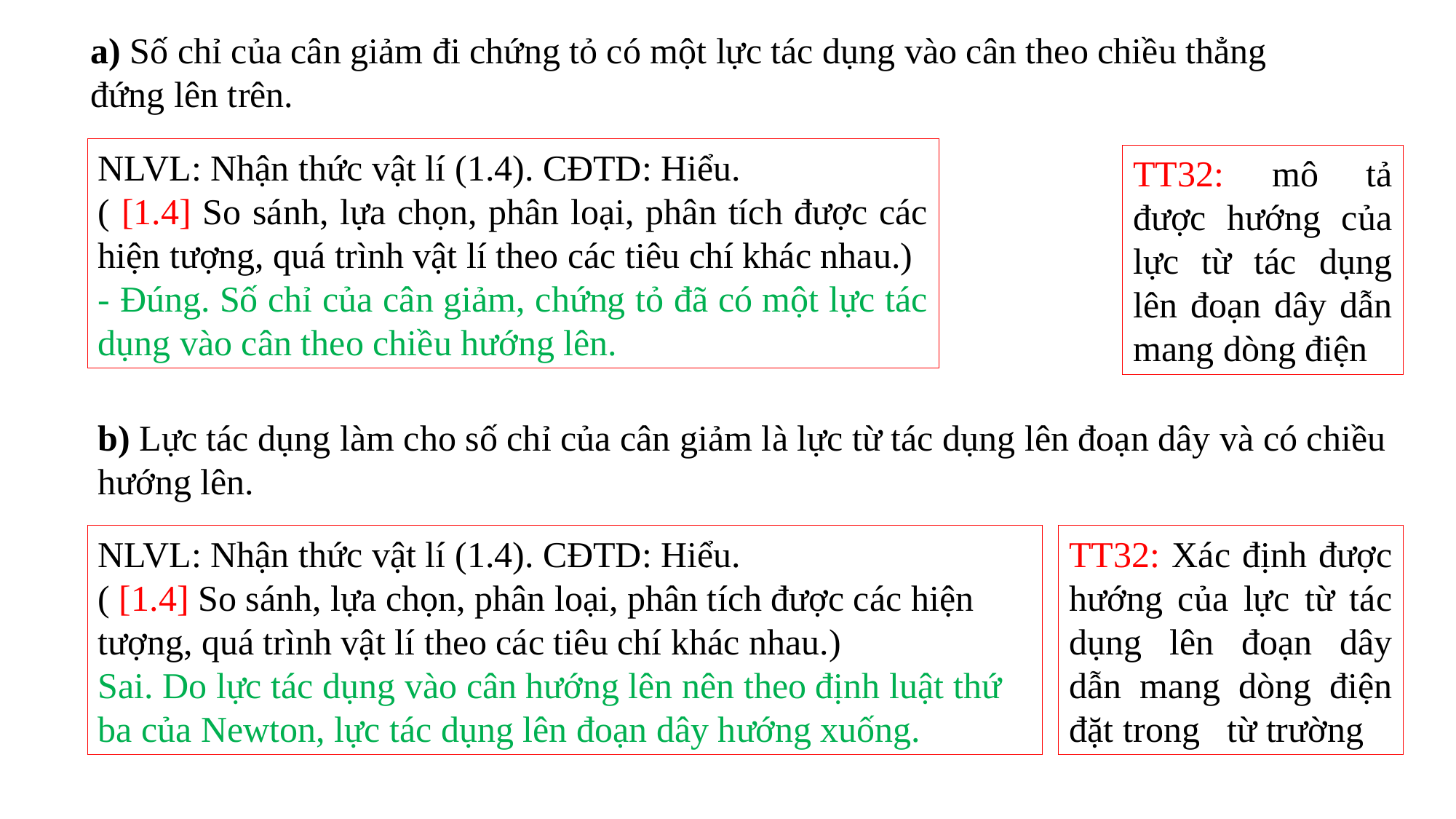

a) Số chỉ của cân giảm đi chứng tỏ có một lực tác dụng vào cân theo chiều thẳng đứng lên trên.
NLVL: Nhận thức vật lí (1.4). CĐTD: Hiểu.
( [1.4] So sánh, lựa chọn, phân loại, phân tích được các hiện tượng, quá trình vật lí theo các tiêu chí khác nhau.)
- Đúng. Số chỉ của cân giảm, chứng tỏ đã có một lực tác dụng vào cân theo chiều hướng lên.
TT32: mô tả được hướng của lực từ tác dụng lên đoạn dây dẫn mang dòng điện
b) Lực tác dụng làm cho số chỉ của cân giảm là lực từ tác dụng lên đoạn dây và có chiều hướng lên.
NLVL: Nhận thức vật lí (1.4). CĐTD: Hiểu.
( [1.4] So sánh, lựa chọn, phân loại, phân tích được các hiện tượng, quá trình vật lí theo các tiêu chí khác nhau.)
Sai. Do lực tác dụng vào cân hướng lên nên theo định luật thứ ba của Newton, lực tác dụng lên đoạn dây hướng xuống.
TT32: Xác định được hướng của lực từ tác dụng lên đoạn dây dẫn mang dòng điện đặt trong   từ trường